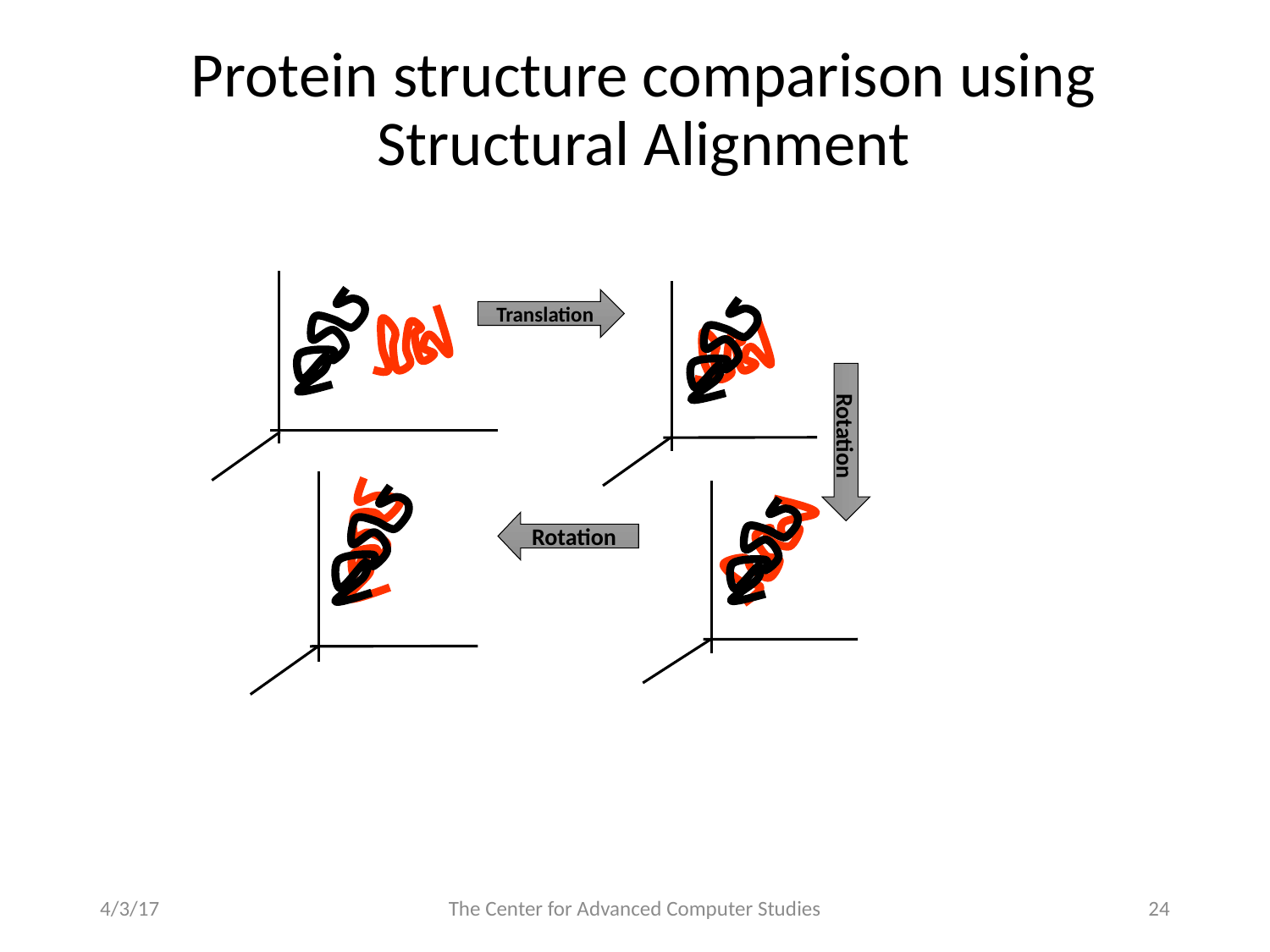

# Protein structure comparison using Structural Alignment

Translation
Rotation

Rotation
4/3/17
The Center for Advanced Computer Studies
24